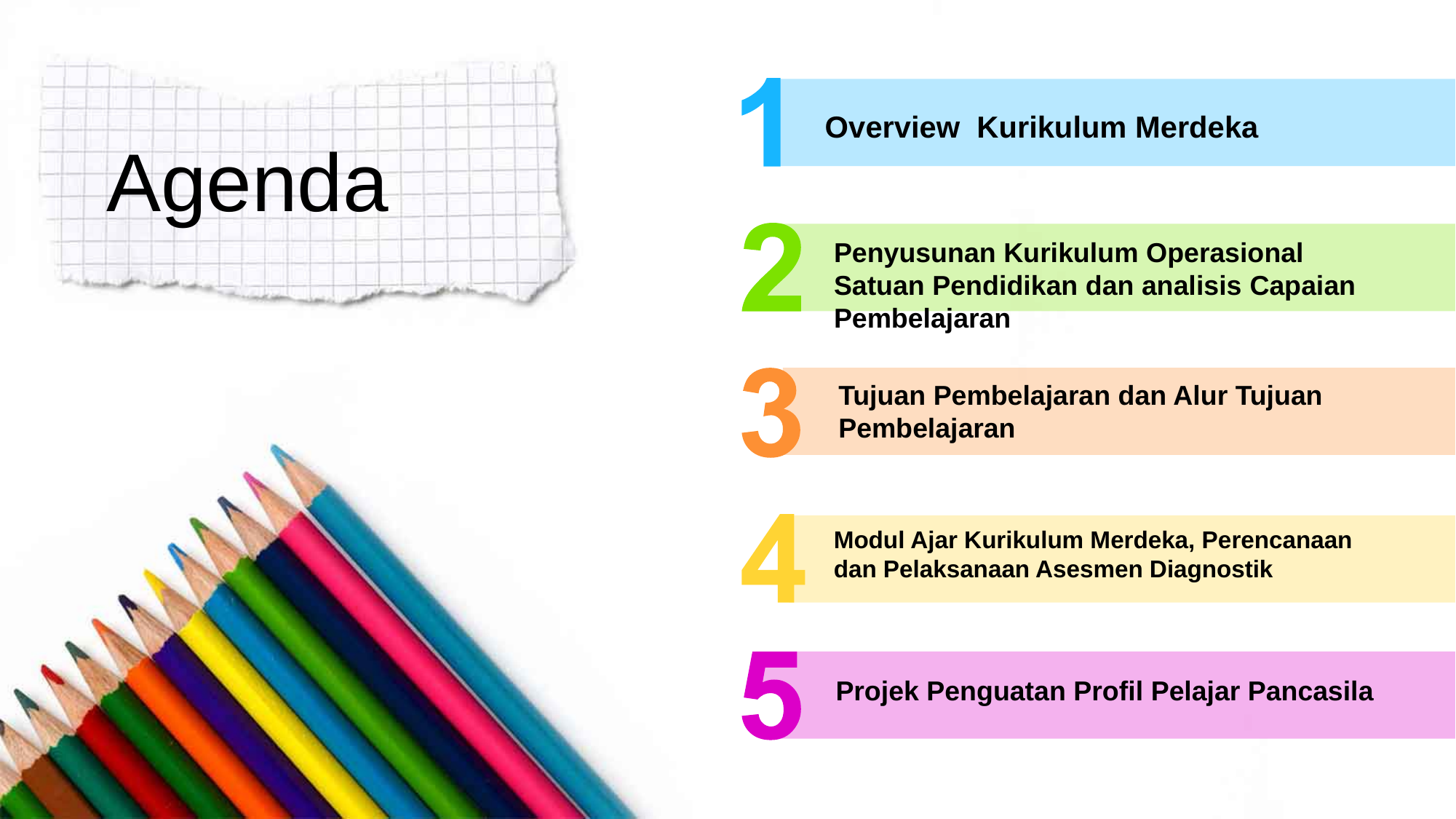

Overview  Kurikulum Merdeka
Agenda

Penyusunan Kurikulum Operasional Satuan Pendidikan dan analisis Capaian Pembelajaran

Tujuan Pembelajaran dan Alur Tujuan Pembelajaran

Modul Ajar Kurikulum Merdeka, Perencanaan dan Pelaksanaan Asesmen Diagnostik

Projek Penguatan Profil Pelajar Pancasila